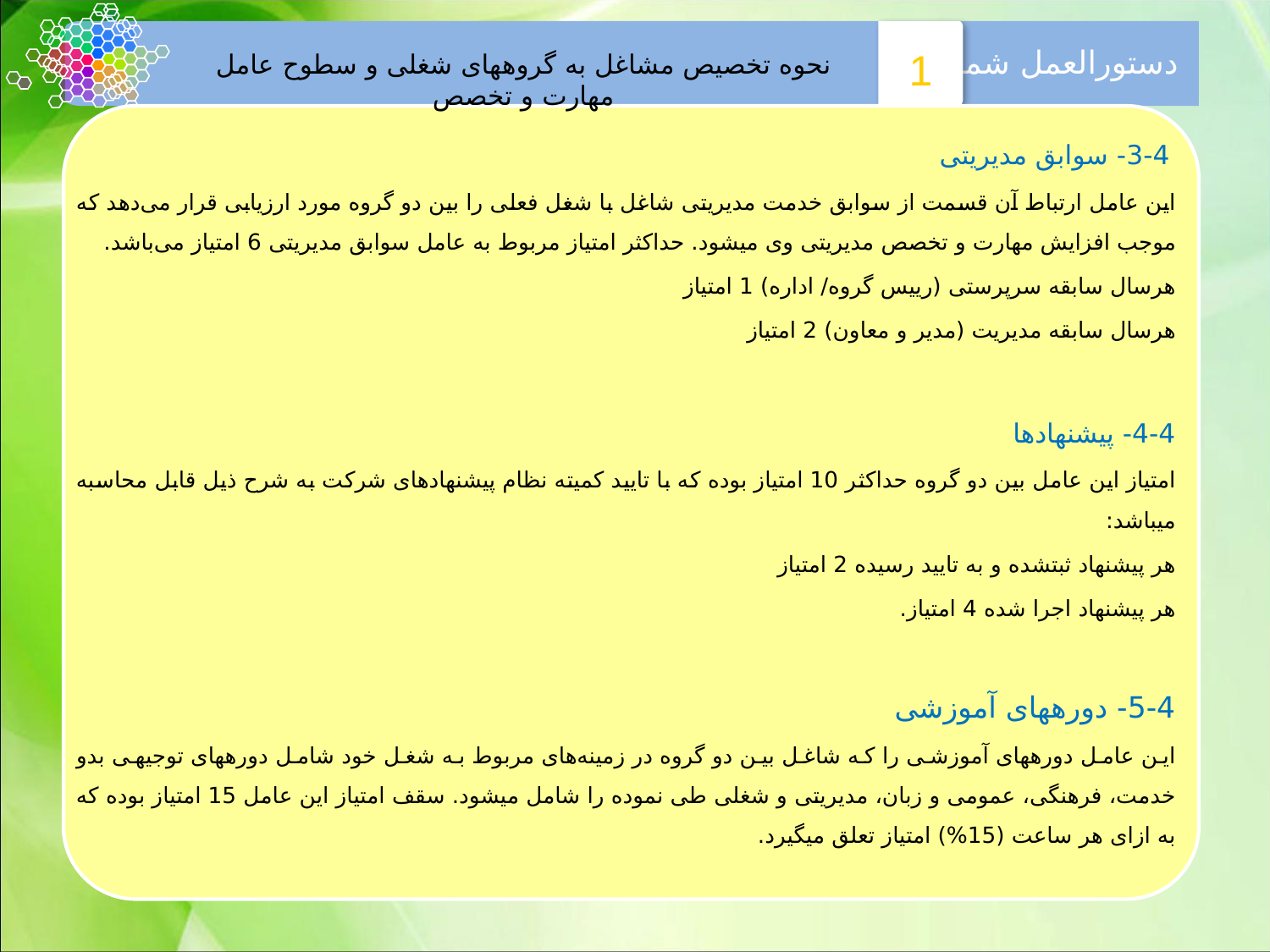

دستورالعمل شماره
1
نحوه تخصیص مشاغل به گروه­های شغلی و سطوح عامل مهارت و تخصص

 3-4- سوابق مدیریتی
این عامل ارتباط آن قسمت از سوابق خدمت مدیریتی شاغل با شغل فعلی را بین دو گروه مورد ارزیابی قرار می‌دهد که موجب افزایش مهارت و تخصص مدیریتی وی می‏شود. حداکثر امتیاز مربوط به عامل سوابق مدیریتی 6 امتیاز می‌باشد.
هرسال سابقه سرپرستی (رییس گروه/ اداره) 1 امتیاز
هرسال سابقه مدیریت (مدیر و معاون) 2 امتیاز

4-4- پیشنهادها
امتیاز این عامل بین دو گروه حداكثر 10 امتیاز بوده كه با تایید كمیته نظام پیشنهادهای شركت به شرح ذیل قابل محاسبه می‏باشد:
هر پیشنهاد ثبت­شده و به تایید رسیده 2 امتیاز
هر پیشنهاد اجرا شده 4 امتیاز.

5-4- دوره‏های آموزشی
این عامل دوره‏های آموزشی را که شاغل بین دو گروه در زمینه‌های مربوط به شغل خود شامل دوره‏های توجیهی بدو خدمت، فرهنگی، عمومی و زبان، مدیریتی و شغلی طی نموده را شامل می‏شود. سقف امتیاز این عامل 15 امتیاز بوده که به ازای هر ساعت (15%) امتیاز تعلق می‏گیرد.